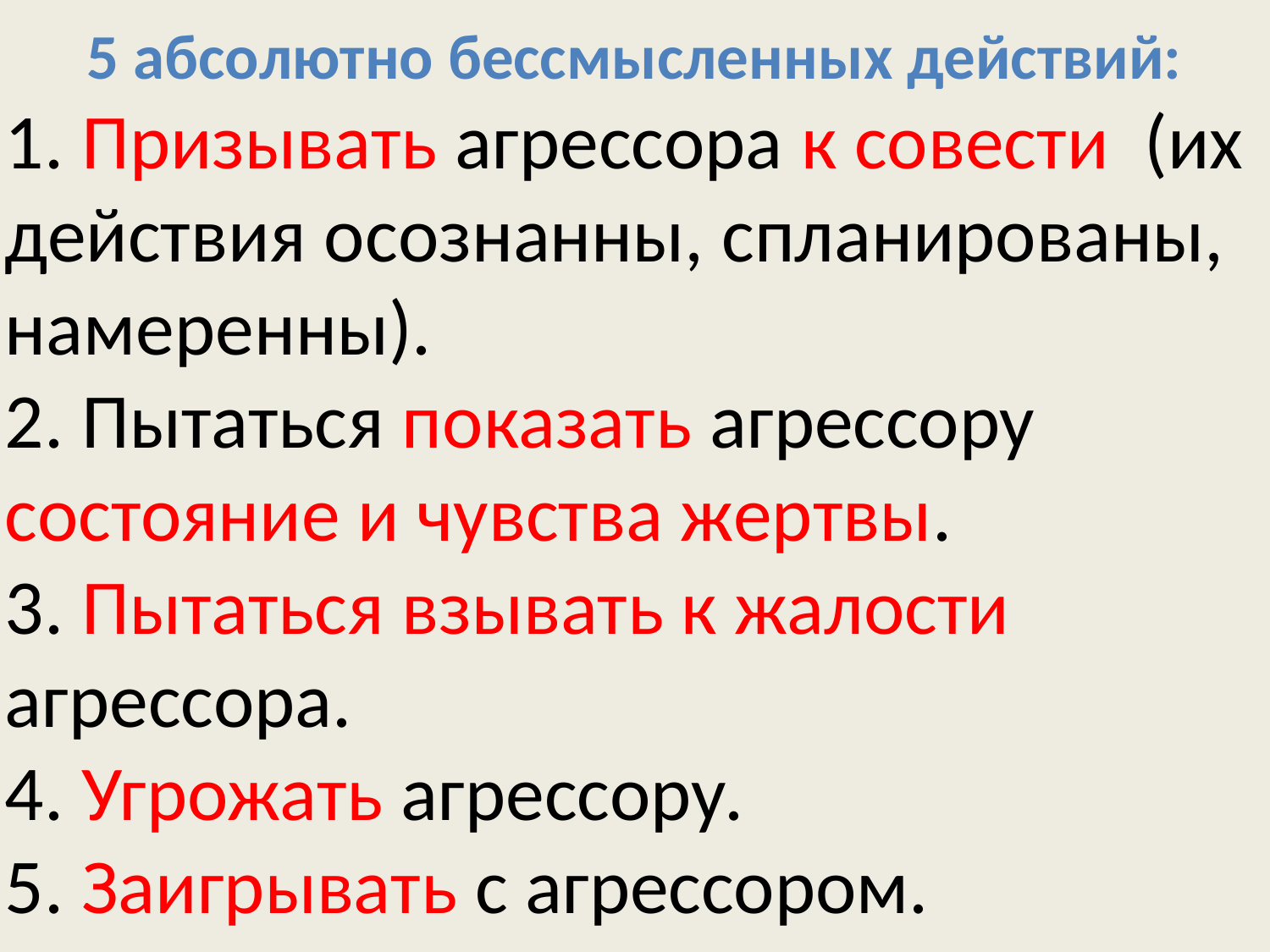

5 абсолютно бессмысленных действий:
1. Призывать агрессора к совести  (их действия осознанны, спланированы, намеренны).
2. Пытаться показать агрессору  состояние и чувства жертвы.
3. Пытаться взывать к жалости агрессора.
4. Угрожать агрессору.
5. Заигрывать с агрессором.